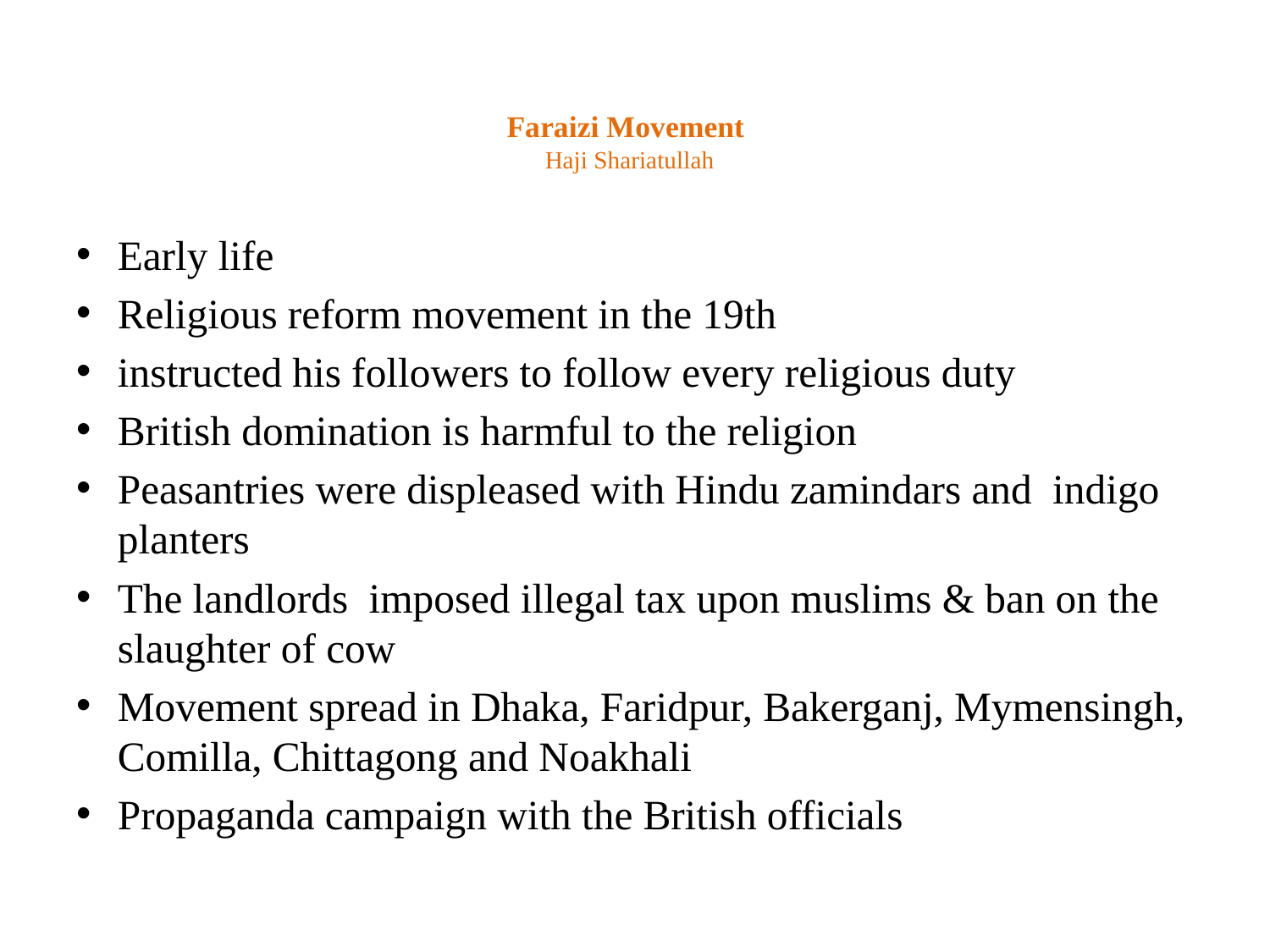

# Faraizi Movement Haji Shariatullah
Early life
Religious reform movement in the 19th
instructed his followers to follow every religious duty
British domination is harmful to the religion
Peasantries were displeased with Hindu zamindars and  indigo planters
The landlords  imposed illegal tax upon muslims & ban on the slaughter of cow
Movement spread in Dhaka, Faridpur, Bakerganj, Mymensingh, Comilla, Chittagong and Noakhali
Propaganda campaign with the British officials